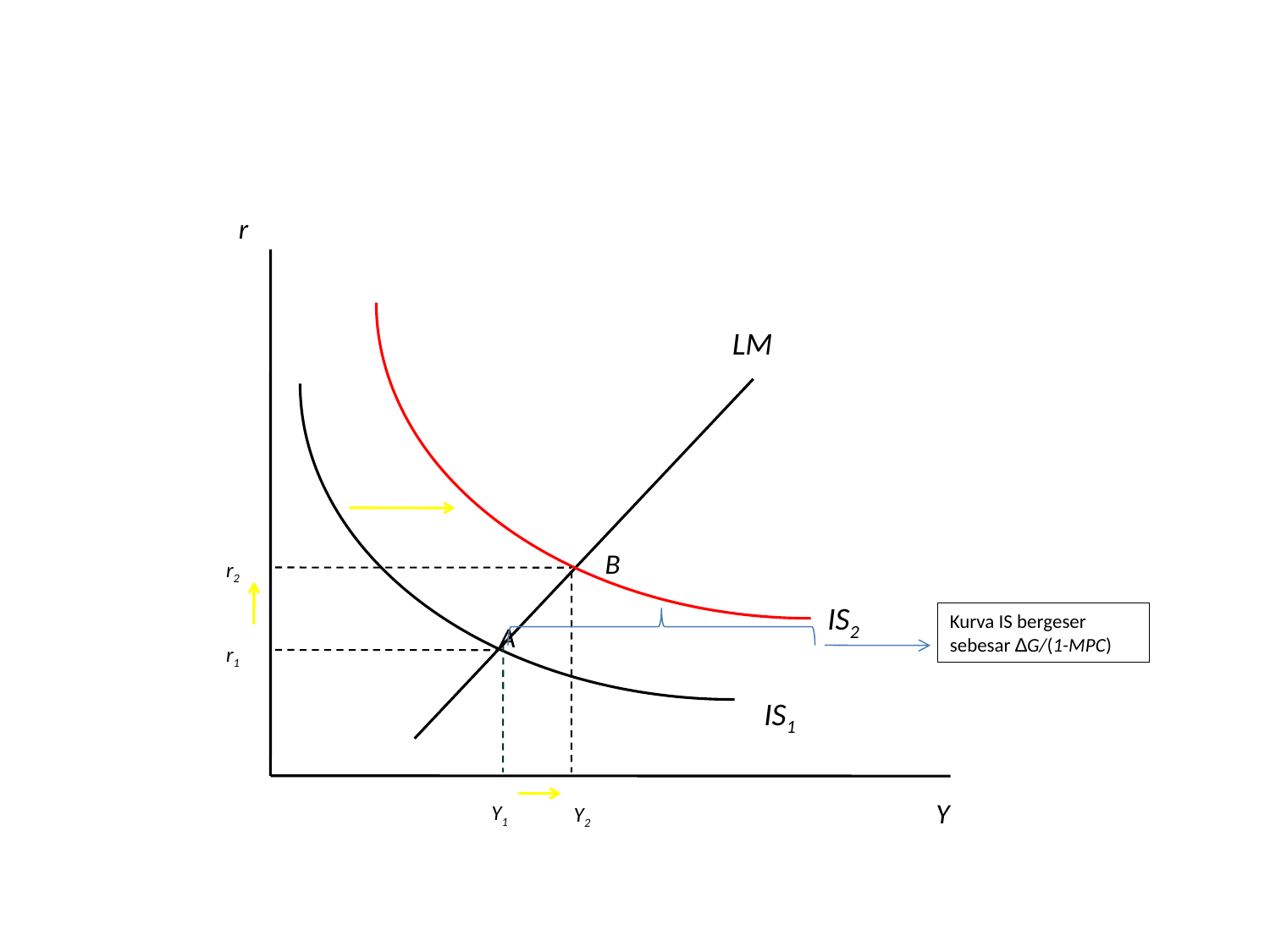

#

r
LM

B
r2
IS2
Kurva IS bergeser sebesar ∆G/(1-MPC)
A
r1
IS1
Y
Y1
Y2